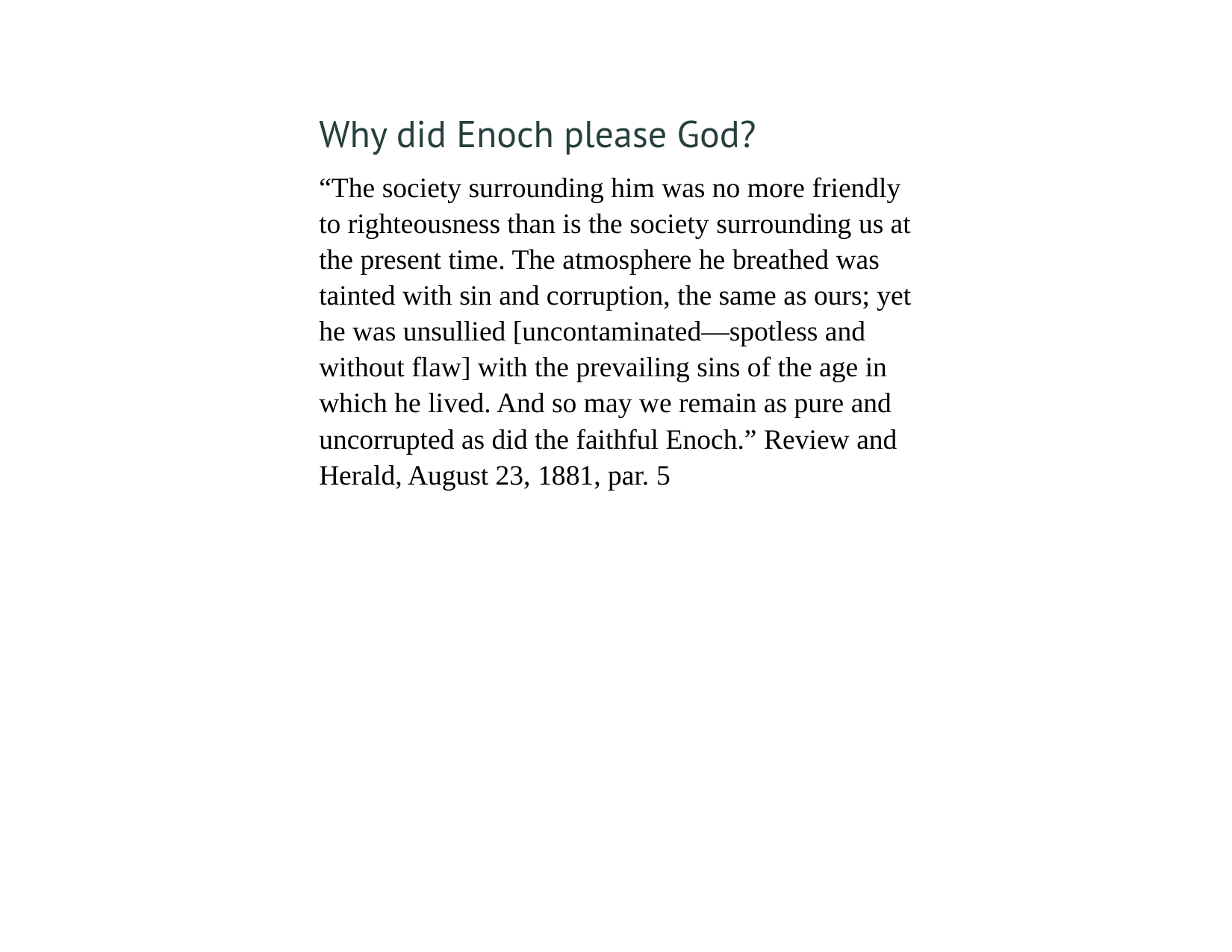

Why did Enoch please God?
“The society surrounding him was no more friendly to righteousness than is the society surrounding us at the present time. The atmosphere he breathed was tainted with sin and corruption, the same as ours; yet he was unsullied [uncontaminated—spotless and without flaw] with the prevailing sins of the age in which he lived. And so may we remain as pure and uncorrupted as did the faithful Enoch.” Review and Herald, August 23, 1881, par. 5